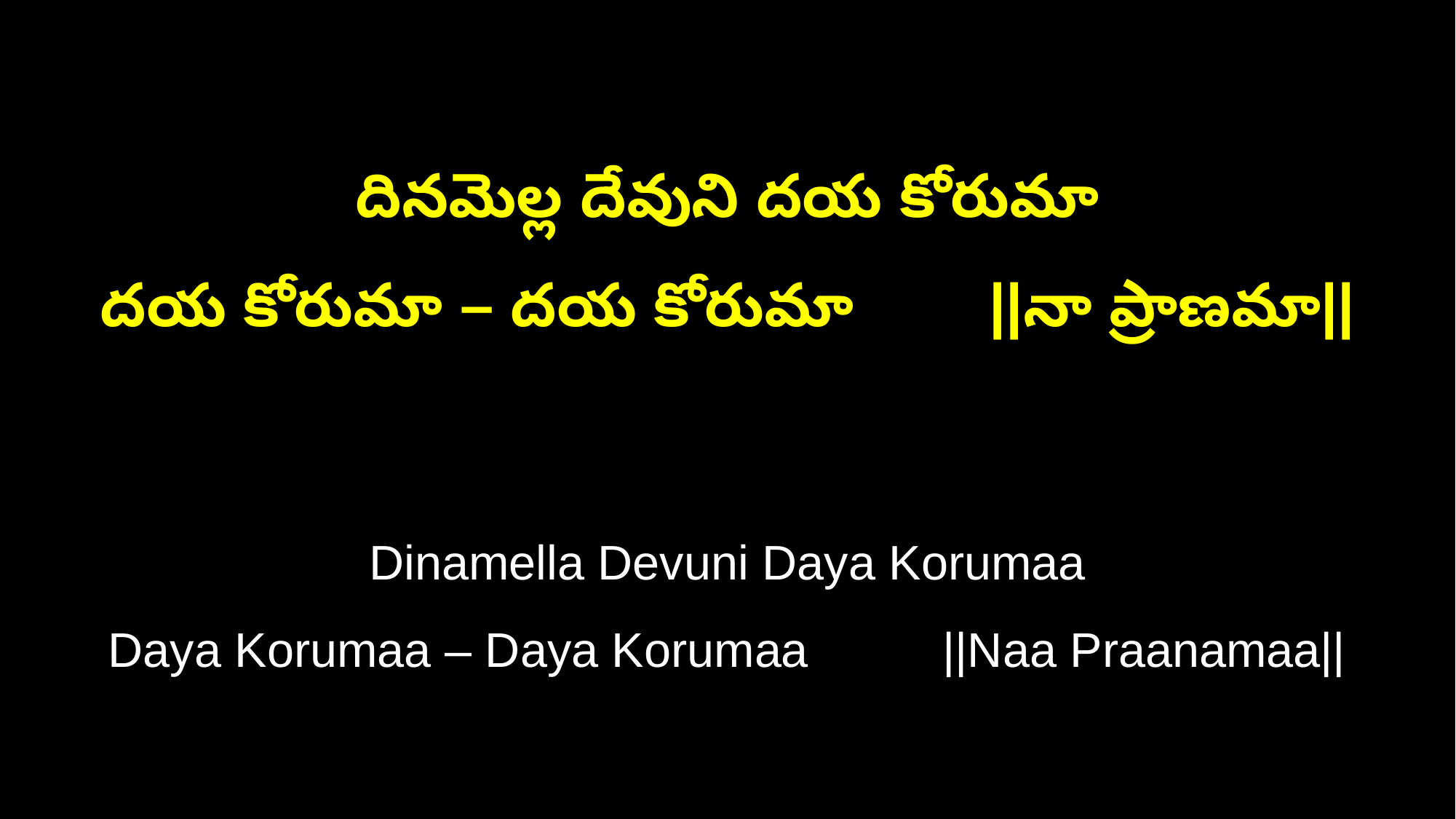

దినమెల్ల దేవుని దయ కోరుమా
దయ కోరుమా – దయ కోరుమా        ||నా ప్రాణమా||
Dinamella Devuni Daya Korumaa
Daya Korumaa – Daya Korumaa          ||Naa Praanamaa||